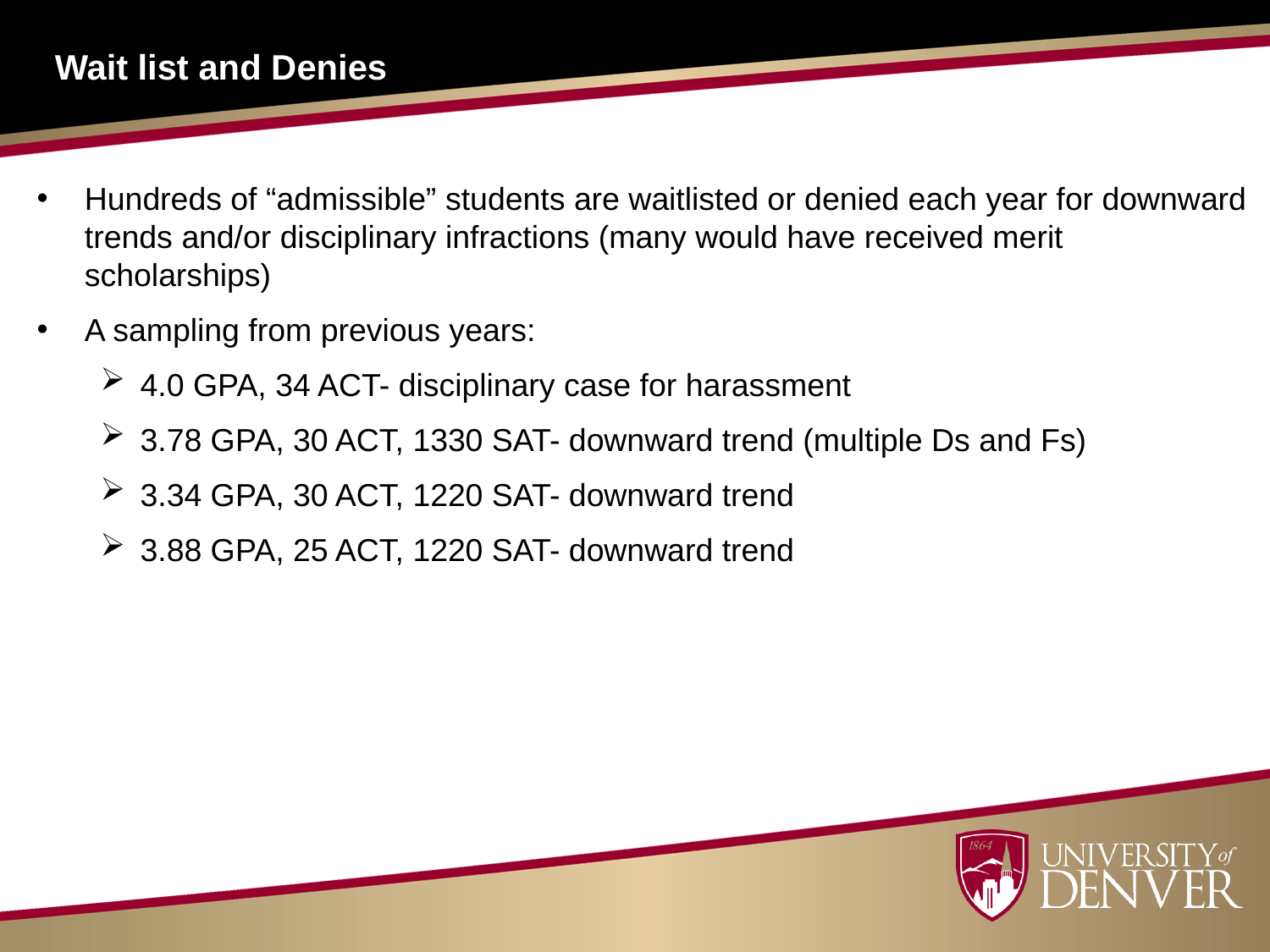

Wait list and Denies
Hundreds of “admissible” students are waitlisted or denied each year for downward trends and/or disciplinary infractions (many would have received merit scholarships)
A sampling from previous years:
4.0 GPA, 34 ACT- disciplinary case for harassment
3.78 GPA, 30 ACT, 1330 SAT- downward trend (multiple Ds and Fs)
3.34 GPA, 30 ACT, 1220 SAT- downward trend
3.88 GPA, 25 ACT, 1220 SAT- downward trend